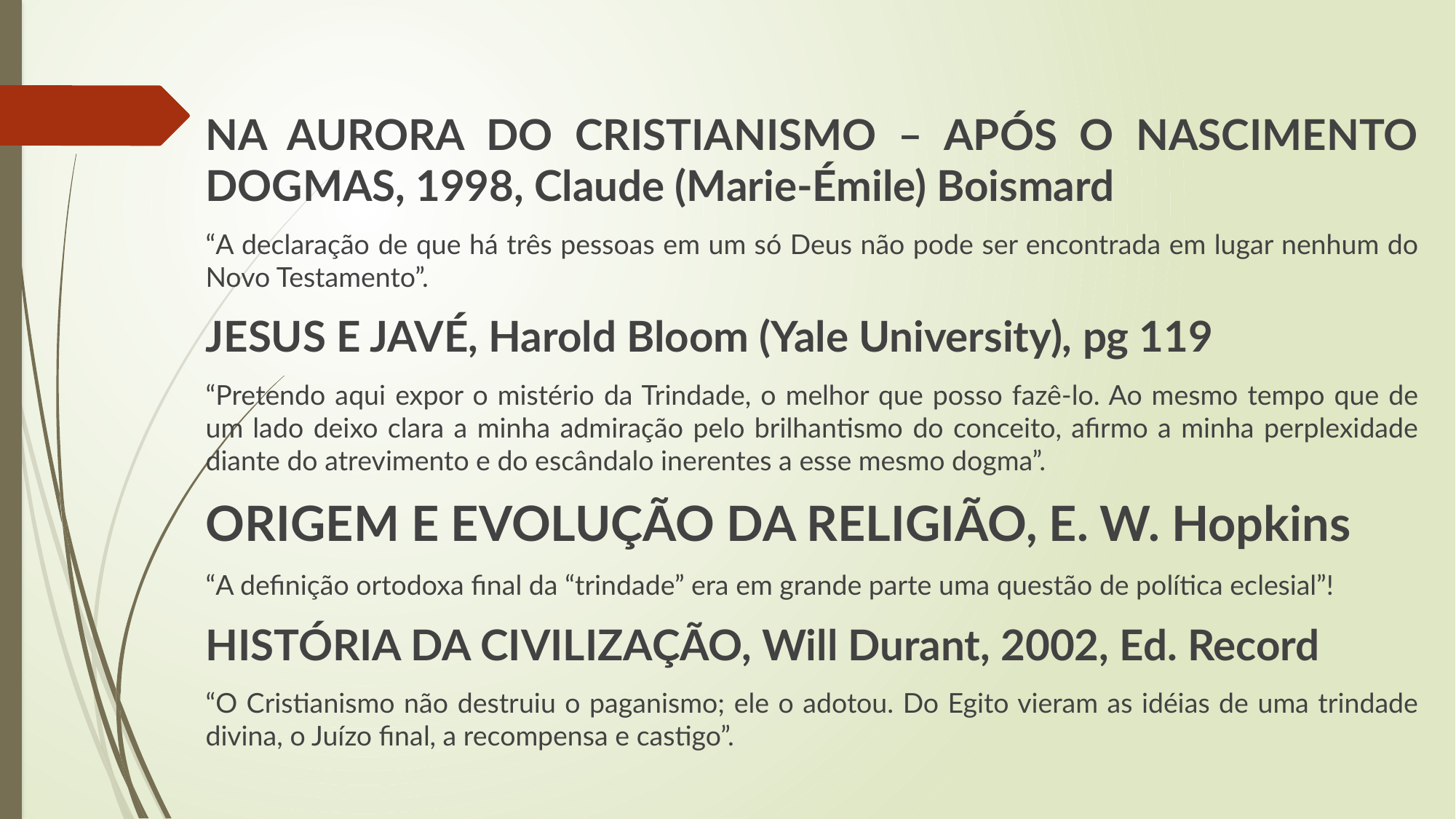

NA AURORA DO CRISTIANISMO – APÓS O NASCIMENTO DOGMAS, 1998, Claude (Marie-Émile) Boismard
“A declaração de que há três pessoas em um só Deus não pode ser encontrada em lugar nenhum do Novo Testamento”.
JESUS E JAVÉ, Harold Bloom (Yale University), pg 119
“Pretendo aqui expor o mistério da Trindade, o melhor que posso fazê-lo. Ao mesmo tempo que de um lado deixo clara a minha admiração pelo brilhantismo do conceito, afirmo a minha perplexidade diante do atrevimento e do escândalo inerentes a esse mesmo dogma”.
ORIGEM E EVOLUÇÃO DA RELIGIÃO, E. W. Hopkins
“A definição ortodoxa final da “trindade” era em grande parte uma questão de política eclesial”!
HISTÓRIA DA CIVILIZAÇÃO, Will Durant, 2002, Ed. Record
“O Cristianismo não destruiu o paganismo; ele o adotou. Do Egito vieram as idéias de uma trindade divina, o Juízo final, a recompensa e castigo”.